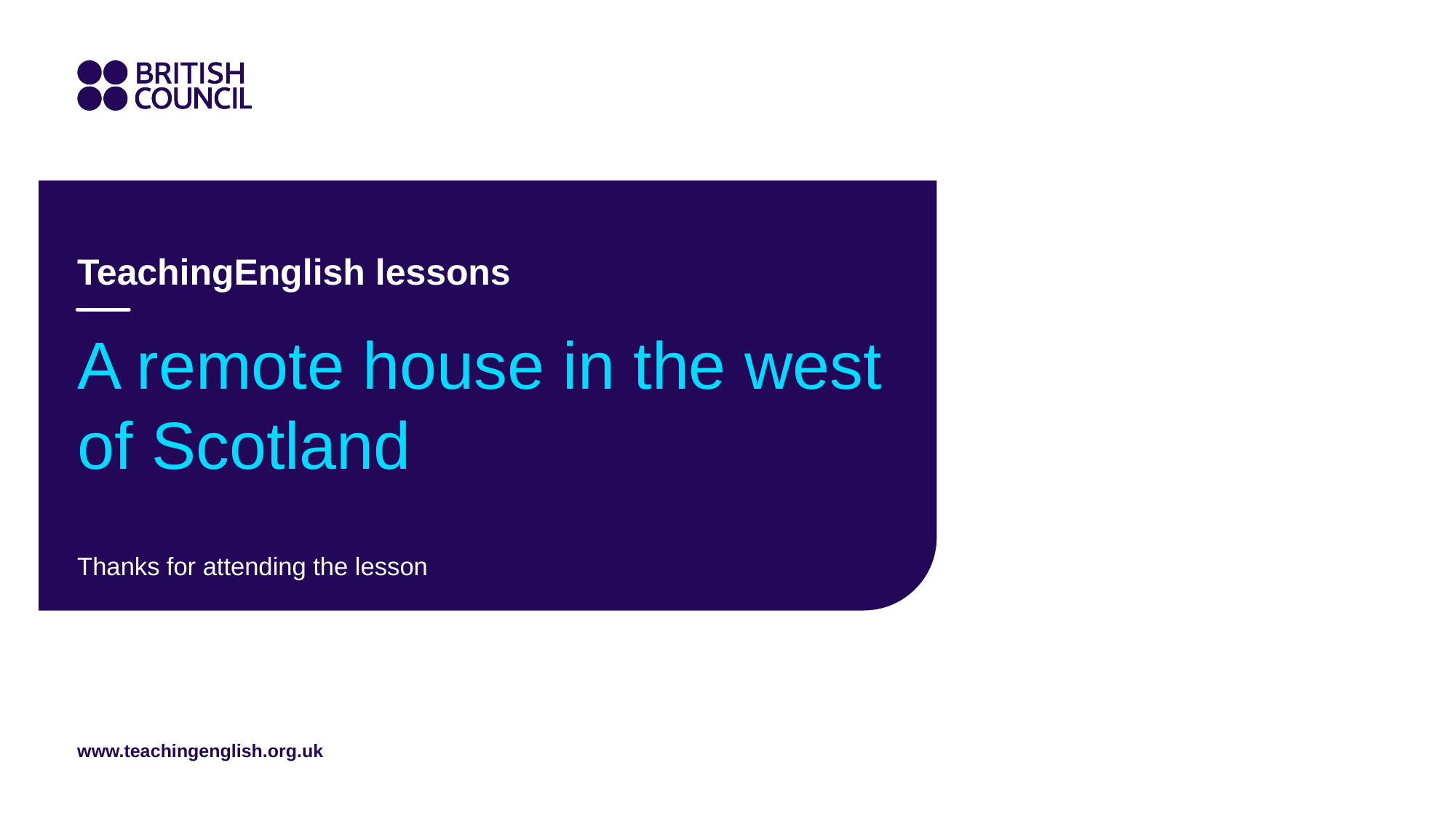

TeachingEnglish lessons
# A remote house in the west of Scotland
Thanks for attending the lesson
www.teachingenglish.org.uk